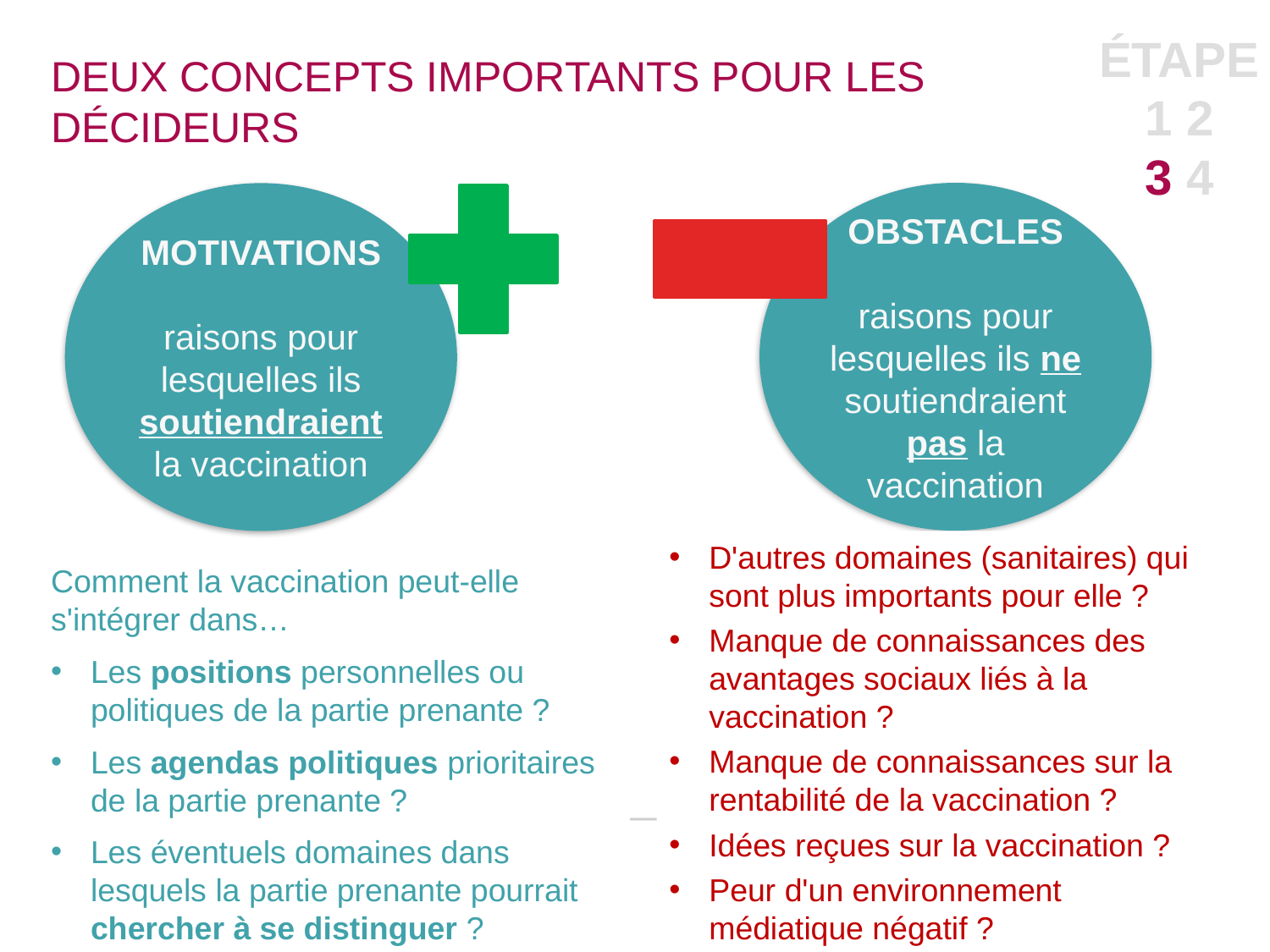

ÉTAPE
1 2
3 4
# DEUX CONCEPTS IMPORTANTS POUR LES DÉCIDEURS

OBSTACLES

raisons pour lesquelles ils ne soutiendraient pas la vaccination
MOTIVATIONS

raisons pour lesquelles ils soutiendraient la vaccination

D'autres domaines (sanitaires) qui sont plus importants pour elle ?
Manque de connaissances des avantages sociaux liés à la vaccination ?
Manque de connaissances sur la rentabilité de la vaccination ?
Idées reçues sur la vaccination ?
Peur d'un environnement médiatique négatif ?
Comment la vaccination peut-elle s'intégrer dans…
Les positions personnelles ou politiques de la partie prenante ?
Les agendas politiques prioritaires de la partie prenante ?
Les éventuels domaines dans lesquels la partie prenante pourrait chercher à se distinguer ?